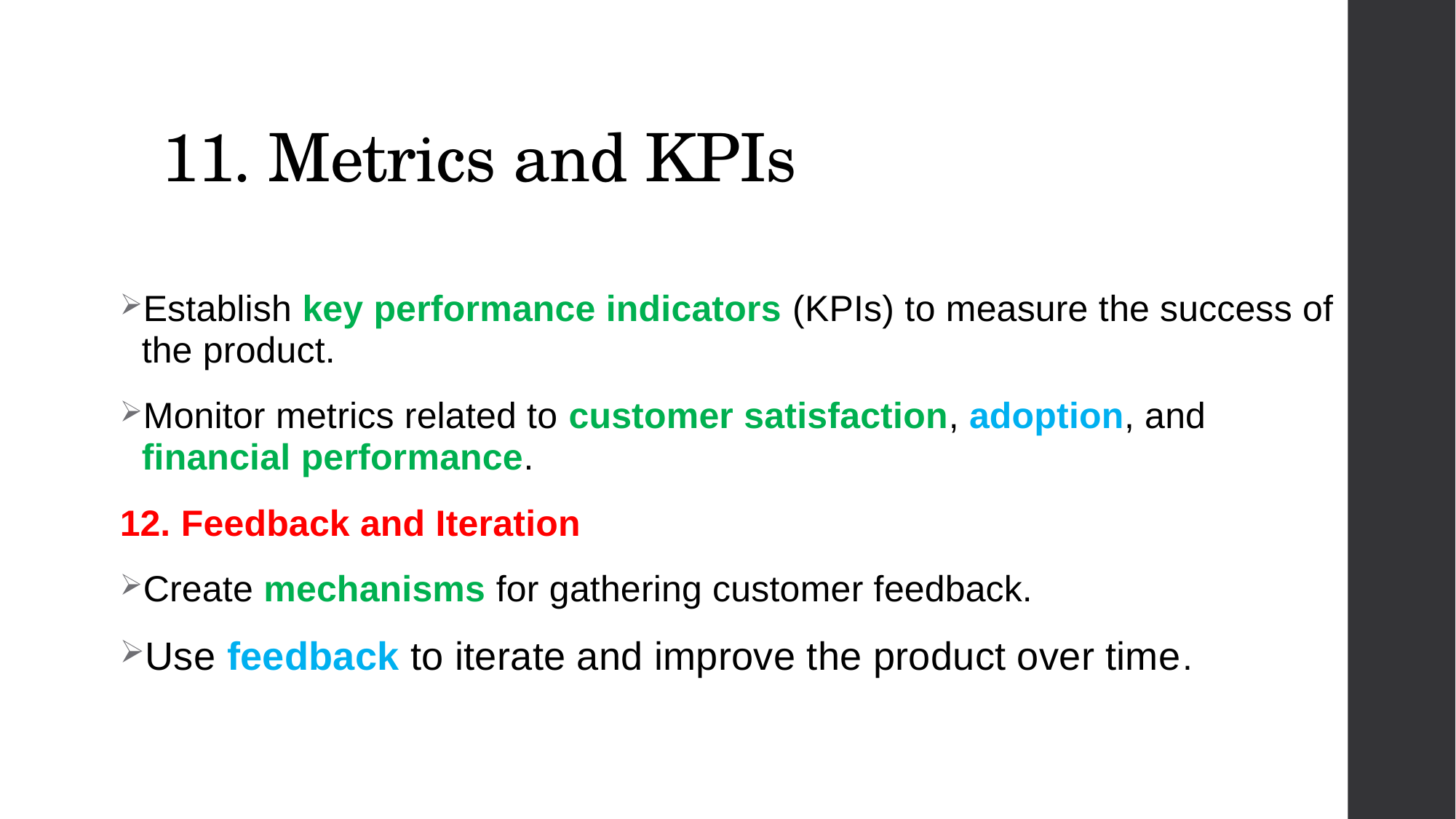

# 11. Metrics and KPIs
Establish key performance indicators (KPIs) to measure the success of the product.
Monitor metrics related to customer satisfaction, adoption, and financial performance.
12. Feedback and Iteration
Create mechanisms for gathering customer feedback.
Use feedback to iterate and improve the product over time.